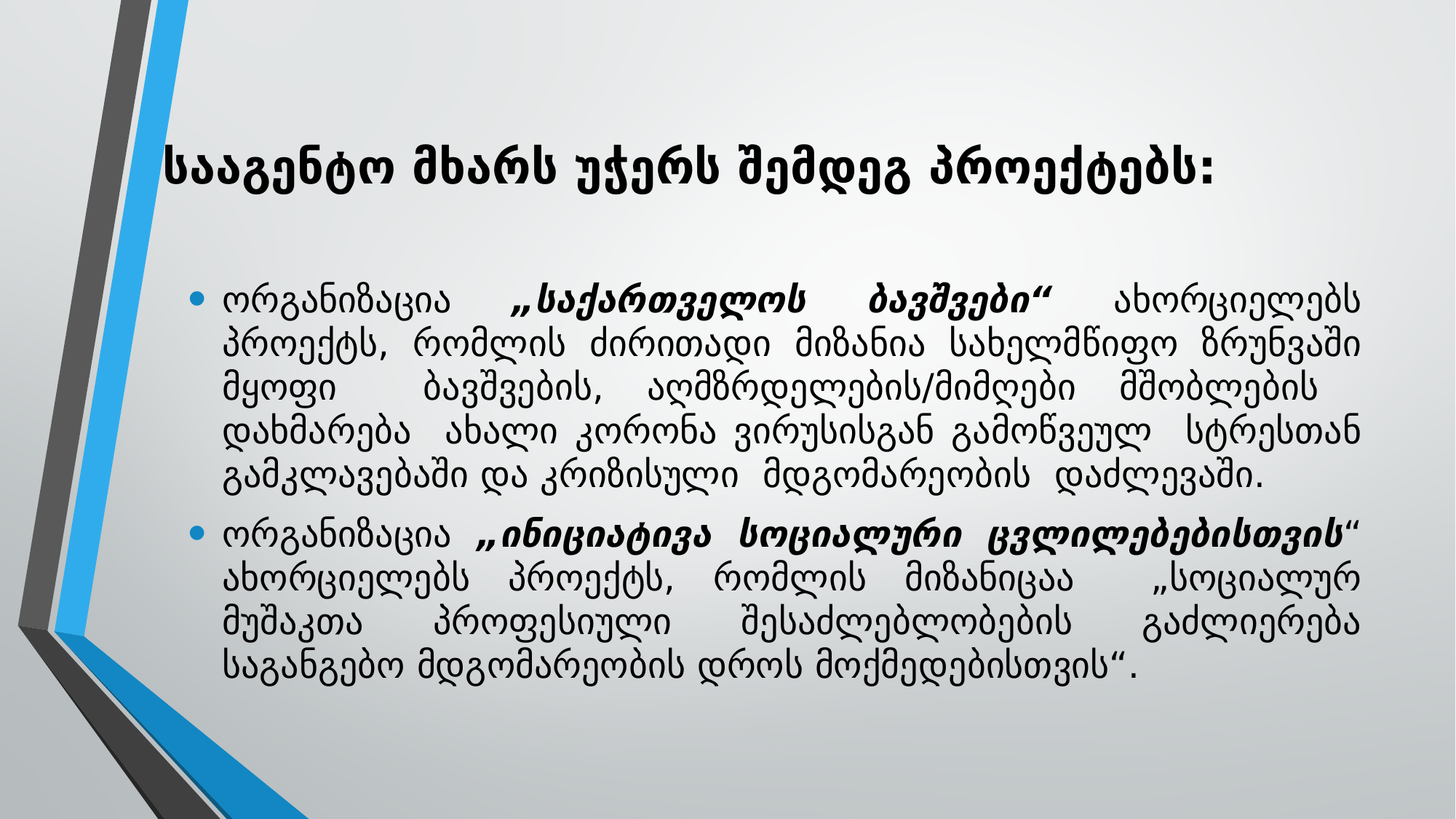

# სააგენტო მხარს უჭერს შემდეგ პროექტებს:
ორგანიზაცია „საქართველოს ბავშვები“ ახორციელებს პროექტს, რომლის ძირითადი მიზანია სახელმწიფო ზრუნვაში მყოფი  ბავშვების, აღმზრდელების/მიმღები მშობლების  დახმარება  ახალი კორონა ვირუსისგან გამოწვეულ  სტრესთან გამკლავებაში და კრიზისული  მდგომარეობის  დაძლევაში.
ორგანიზაცია „ინიციატივა სოციალური ცვლილებებისთვის“ ახორციელებს პროექტს, რომლის მიზანიცაა  „სოციალურ მუშაკთა პროფესიული შესაძლებლობების გაძლიერება საგანგებო მდგომარეობის დროს მოქმედებისთვის“.